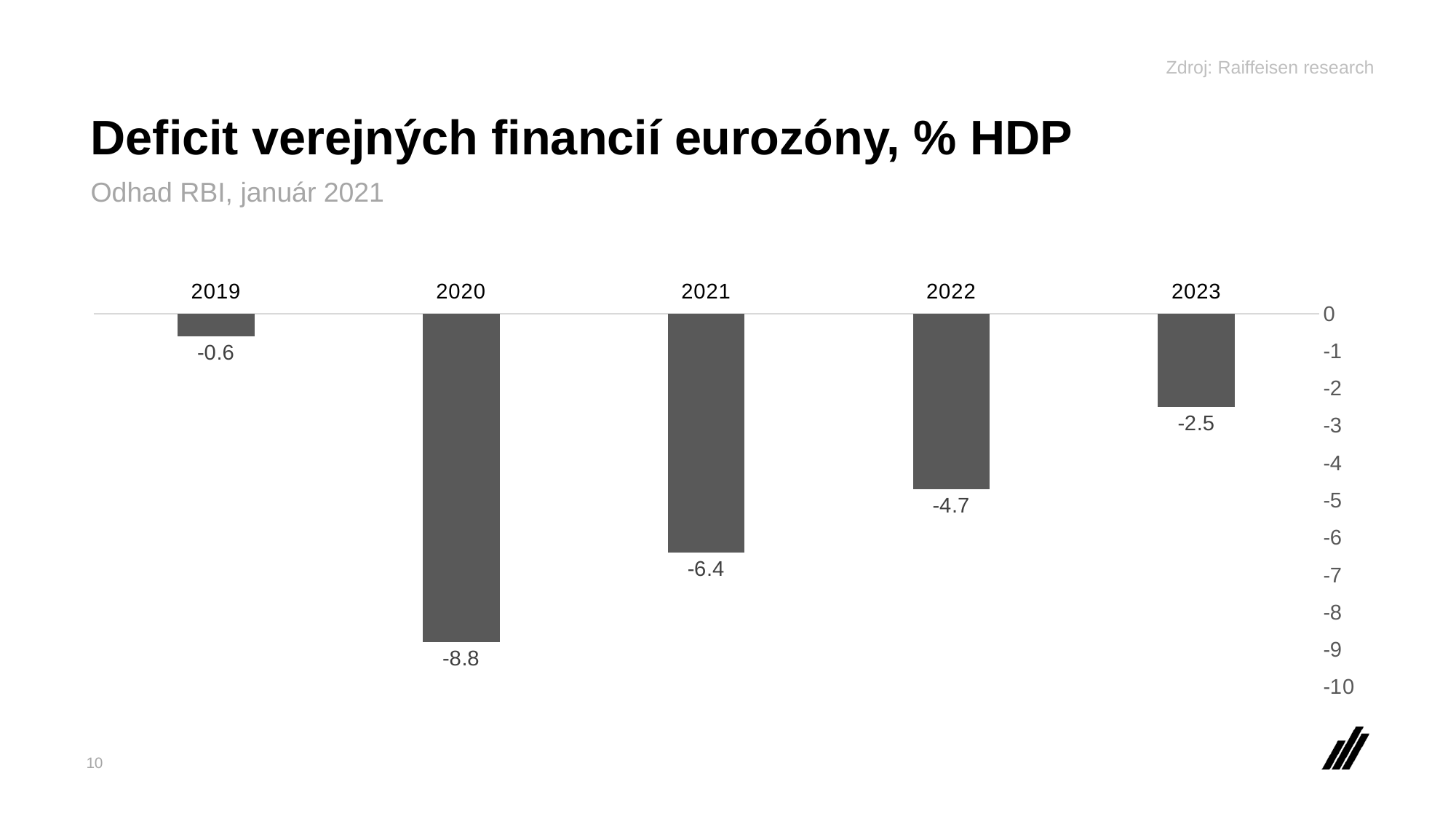

Zdroj: Raiffeisen research
# Deficit verejných financií eurozóny, % HDP
Odhad RBI, január 2021

### Chart

| Category |  |
|---|---|
| 2019 | -0.6 |
| 2020 | -8.8 |
| 2021 | -6.4 |
| 2022 | -4.7 |
| 2023 | -2.5 |